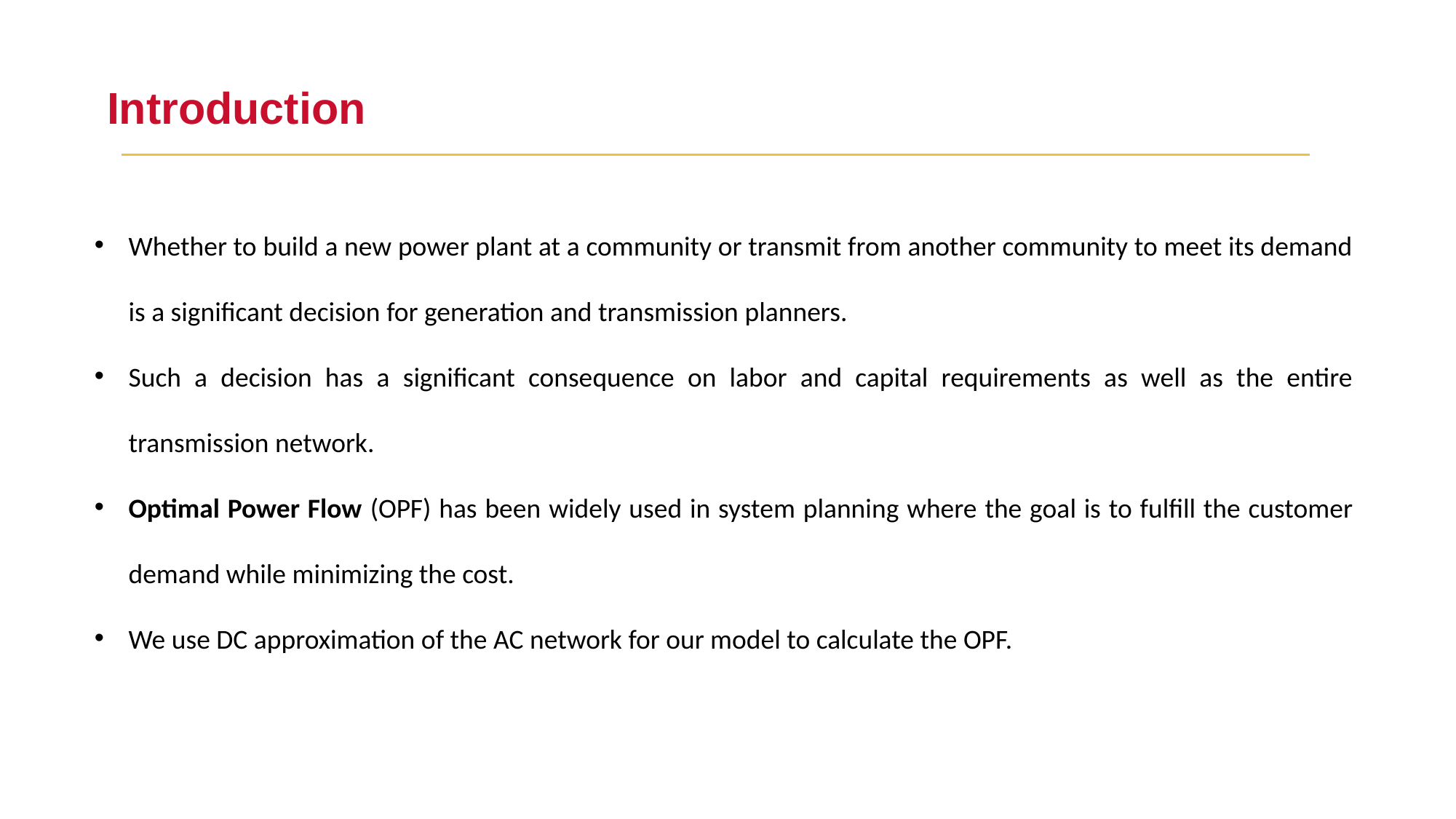

Introduction
Whether to build a new power plant at a community or transmit from another community to meet its demand is a significant decision for generation and transmission planners.
Such a decision has a significant consequence on labor and capital requirements as well as the entire transmission network.
Optimal Power Flow (OPF) has been widely used in system planning where the goal is to fulfill the customer demand while minimizing the cost.
We use DC approximation of the AC network for our model to calculate the OPF.